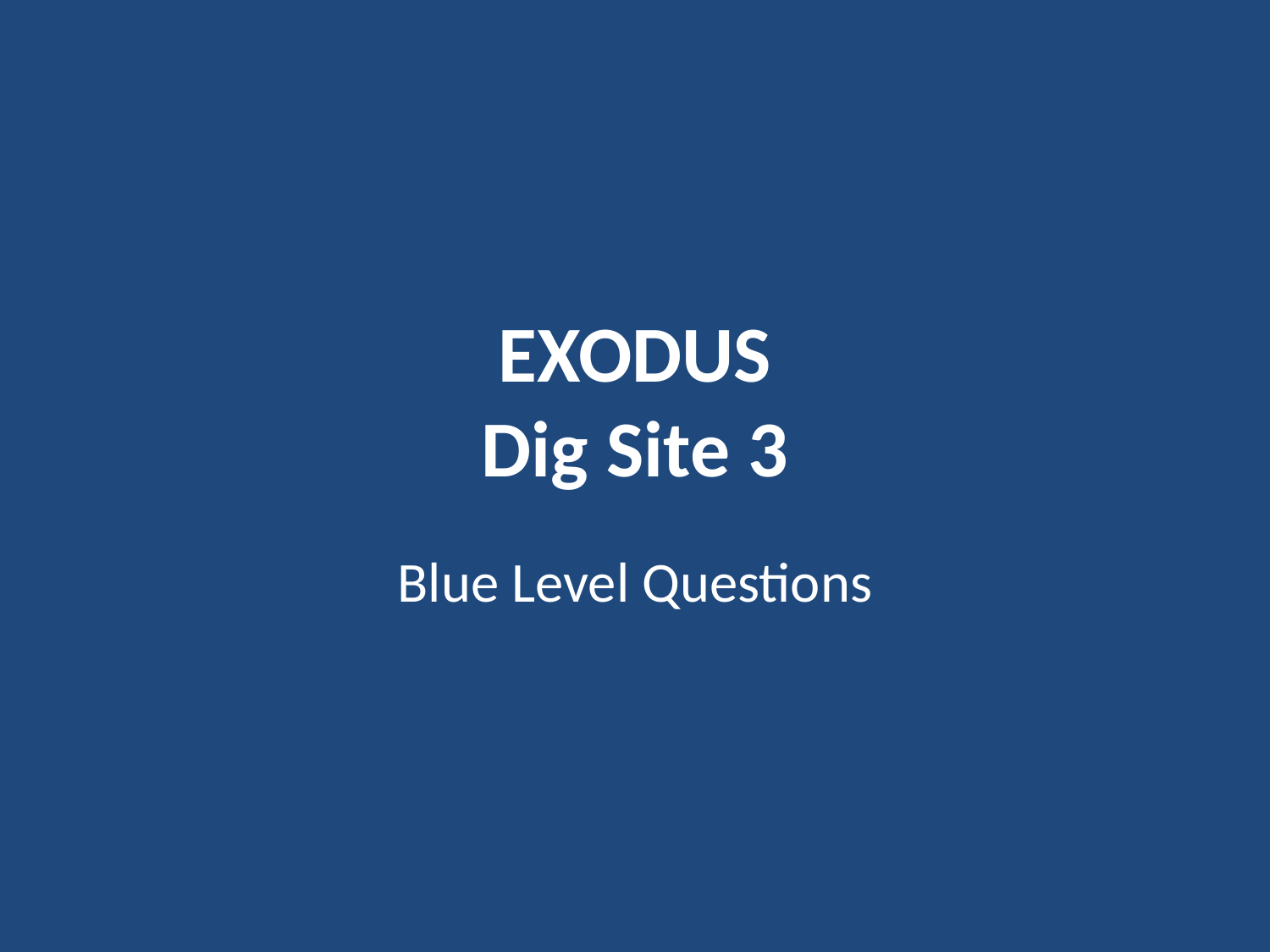

# EXODUS Dig Site 3
Blue Level Questions